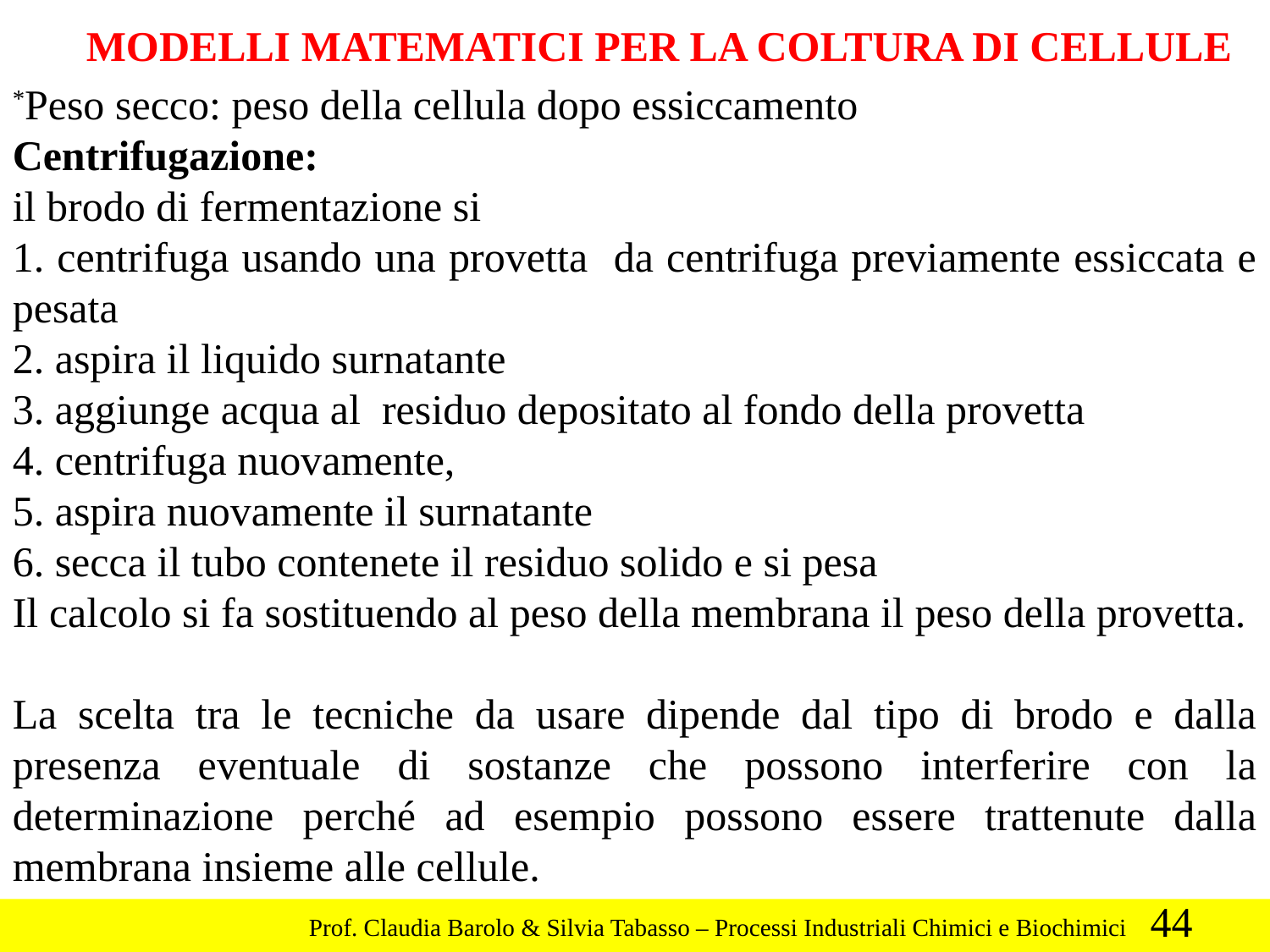

MODELLI MATEMATICI PER LA COLTURA DI CELLULE
*Peso secco: peso della cellula dopo essiccamento
Centrifugazione:
il brodo di fermentazione si
1. centrifuga usando una provetta  da centrifuga previamente essiccata e pesata
2. aspira il liquido surnatante
3. aggiunge acqua al  residuo depositato al fondo della provetta
4. centrifuga nuovamente,
5. aspira nuovamente il surnatante
6. secca il tubo contenete il residuo solido e si pesa
Il calcolo si fa sostituendo al peso della membrana il peso della provetta.

La scelta tra le tecniche da usare dipende dal tipo di brodo e dalla presenza eventuale di sostanze che possono interferire con la determinazione perché ad esempio possono essere trattenute dalla membrana insieme alle cellule.
44